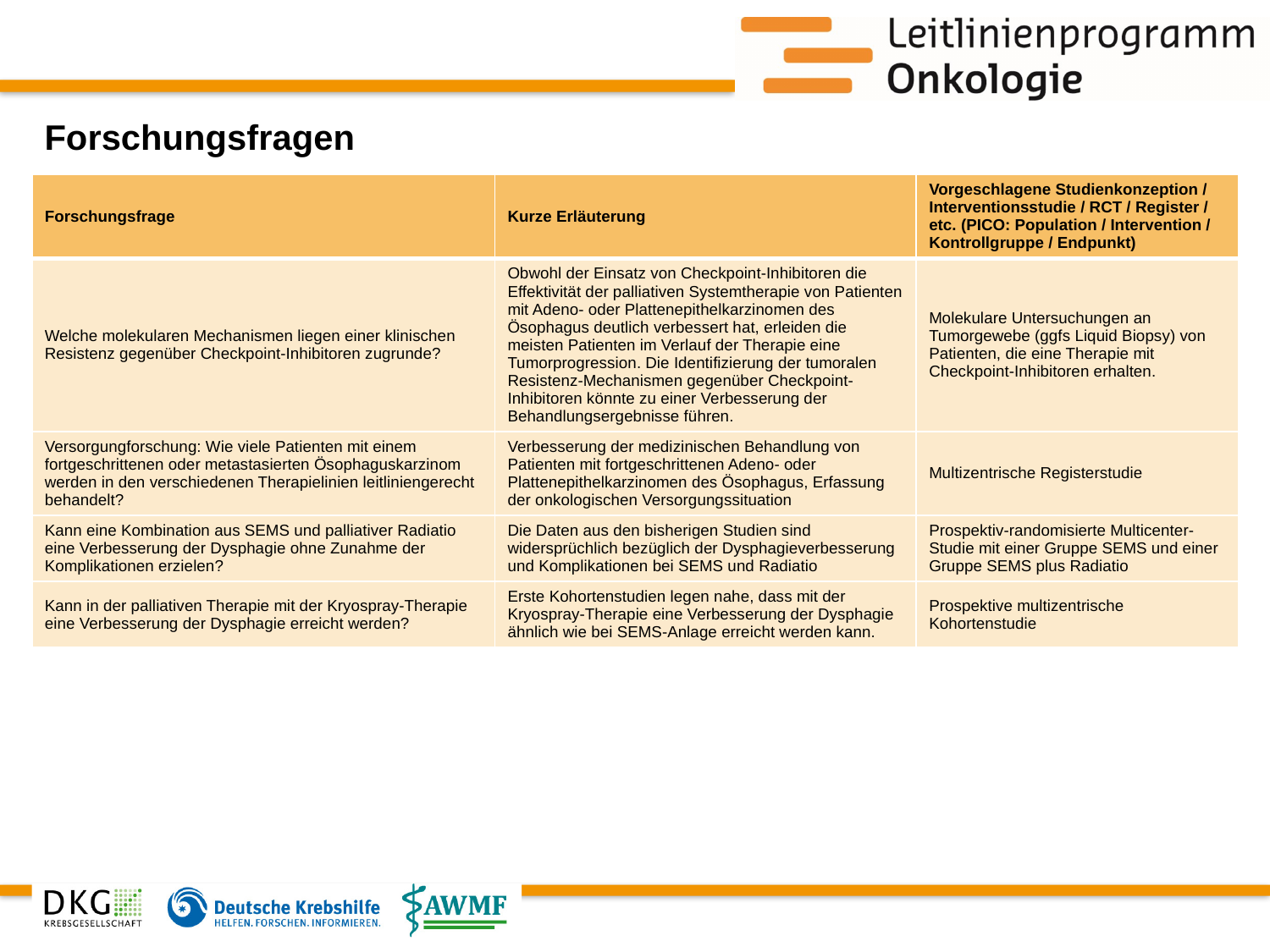

# Forschungsfragen
| Forschungsfrage | Kurze Erläuterung | Vorgeschlagene Studienkonzeption / Interventionsstudie / RCT / Register / etc. (PICO: Population / Intervention / Kontrollgruppe / Endpunkt) |
| --- | --- | --- |
| Welche molekularen Mechanismen liegen einer klinischen Resistenz gegenüber Checkpoint-Inhibitoren zugrunde? | Obwohl der Einsatz von Checkpoint-Inhibitoren die Effektivität der palliativen Systemtherapie von Patienten mit Adeno- oder Plattenepithelkarzinomen des Ösophagus deutlich verbessert hat, erleiden die meisten Patienten im Verlauf der Therapie eine Tumorprogression. Die Identifizierung der tumoralen Resistenz-Mechanismen gegenüber Checkpoint-Inhibitoren könnte zu einer Verbesserung der Behandlungsergebnisse führen. | Molekulare Untersuchungen an Tumorgewebe (ggfs Liquid Biopsy) von Patienten, die eine Therapie mit Checkpoint-Inhibitoren erhalten. |
| Versorgungforschung: Wie viele Patienten mit einem fortgeschrittenen oder metastasierten Ösophaguskarzinom werden in den verschiedenen Therapielinien leitliniengerecht behandelt? | Verbesserung der medizinischen Behandlung von Patienten mit fortgeschrittenen Adeno- oder Plattenepithelkarzinomen des Ösophagus, Erfassung der onkologischen Versorgungssituation | Multizentrische Registerstudie |
| Kann eine Kombination aus SEMS und palliativer Radiatio eine Verbesserung der Dysphagie ohne Zunahme der Komplikationen erzielen? | Die Daten aus den bisherigen Studien sind widersprüchlich bezüglich der Dysphagieverbesserung und Komplikationen bei SEMS und Radiatio | Prospektiv-randomisierte Multicenter-Studie mit einer Gruppe SEMS und einer Gruppe SEMS plus Radiatio |
| Kann in der palliativen Therapie mit der Kryospray-Therapie eine Verbesserung der Dysphagie erreicht werden? | Erste Kohortenstudien legen nahe, dass mit der Kryospray-Therapie eine Verbesserung der Dysphagie ähnlich wie bei SEMS-Anlage erreicht werden kann. | Prospektive multizentrische Kohortenstudie |